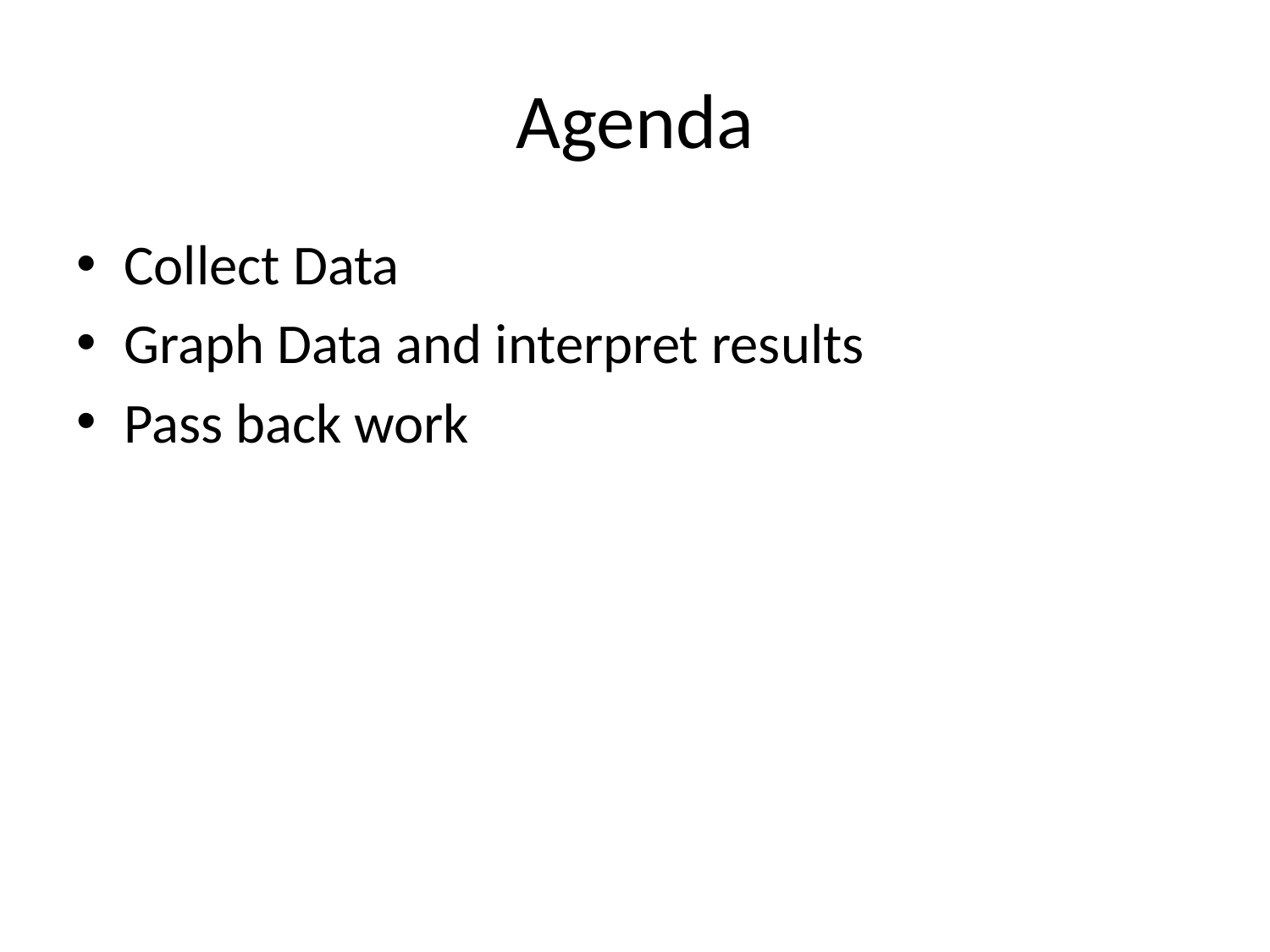

# Agenda
Collect Data
Graph Data and interpret results
Pass back work